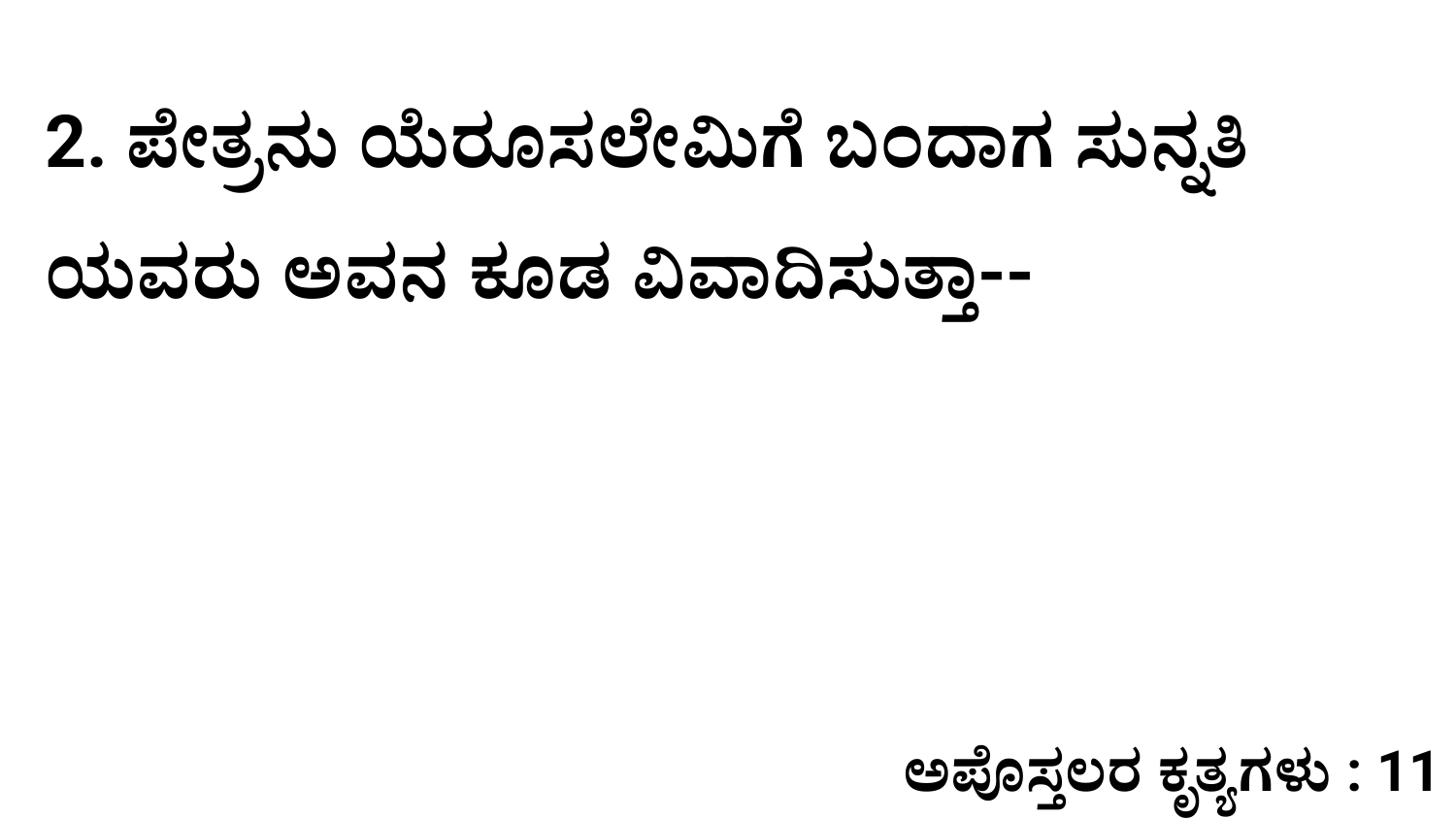

2. ಪೇತ್ರನು ಯೆರೂಸಲೇಮಿಗೆ ಬಂದಾಗ ಸುನ್ನತಿ ಯವರು ಅವನ ಕೂಡ ವಿವಾದಿಸುತ್ತಾ--
ಅಪೊಸ್ತಲರ ಕೃತ್ಯಗಳು : 11